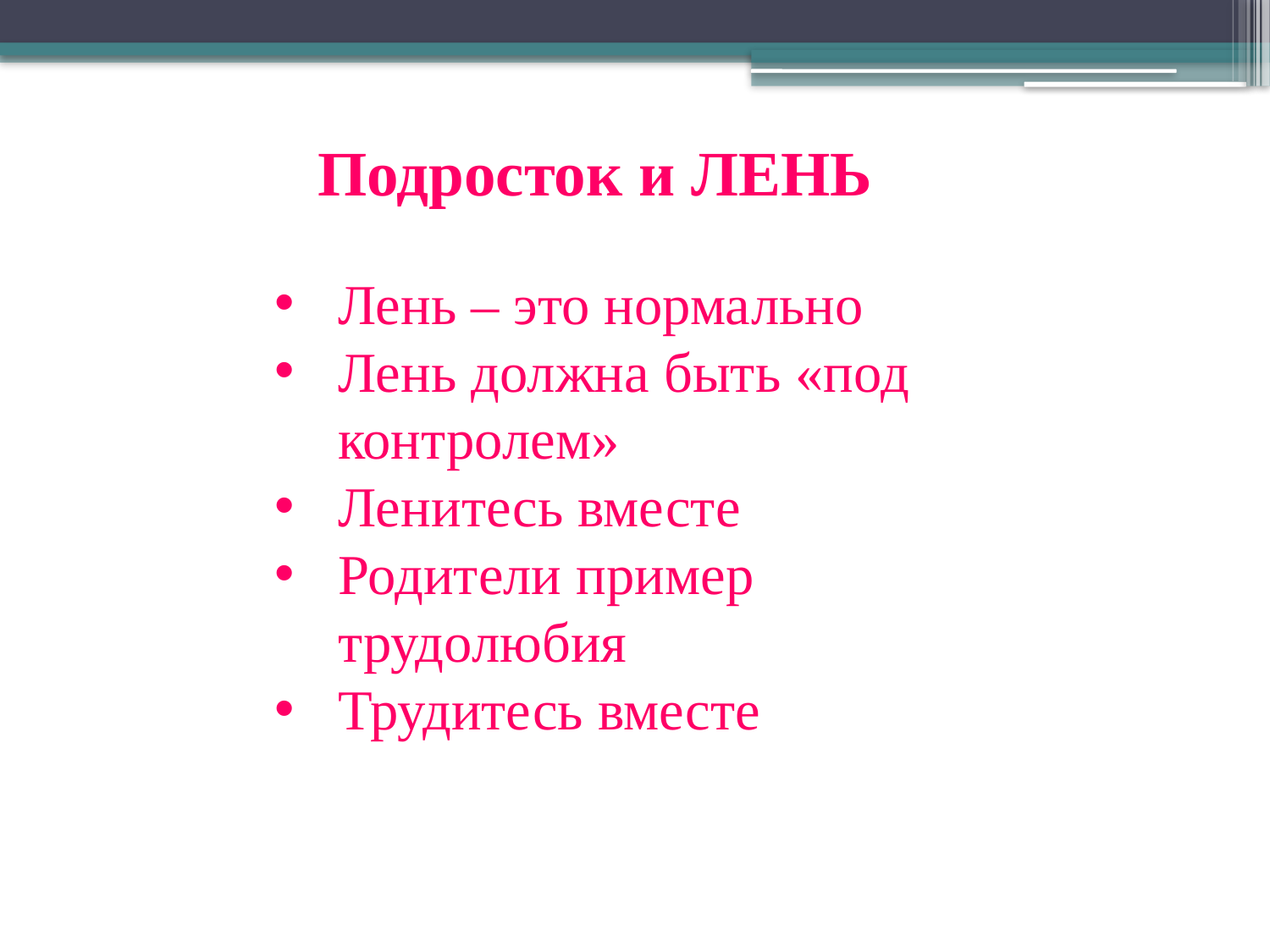

Подросток и ЛЕНЬ

Лень – это нормально
Лень должна быть «под контролем»
Ленитесь вместе
Родители пример трудолюбия
Трудитесь вместе